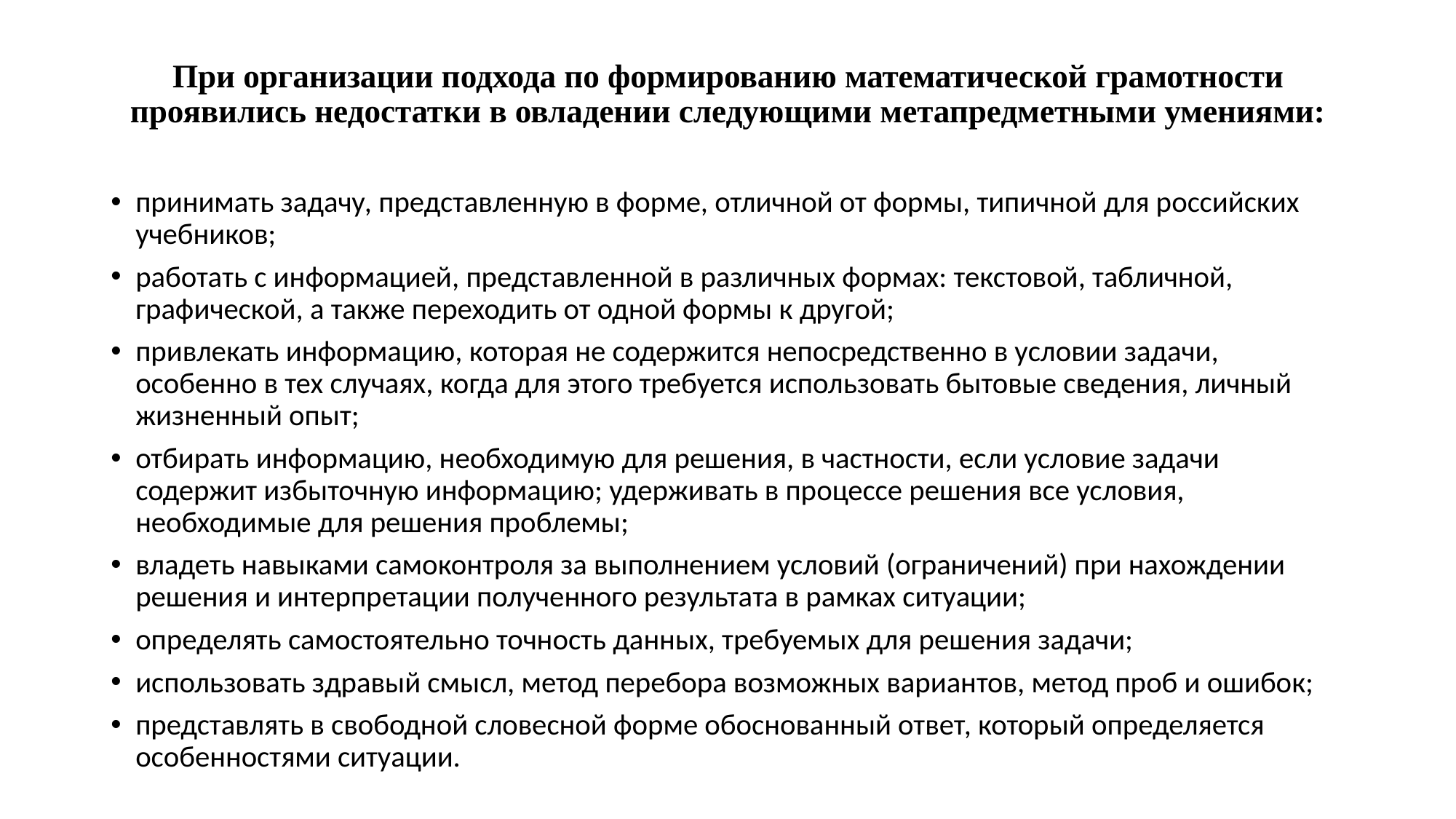

# При организации подхода по формированию математической грамотности проявились недостатки в овладении следующими метапредметными умениями:
принимать задачу, представленную в форме, отличной от формы, типичной для российских учебников;
работать с информацией, представленной в различных формах: текстовой, табличной, графической, а также переходить от одной формы к другой;
привлекать информацию, которая не содержится непосредственно в условии задачи, особенно в тех случаях, когда для этого требуется использовать бытовые сведения, личный жизненный опыт;
отбирать информацию, необходимую для решения, в частности, если условие задачи содержит избыточную информацию; удерживать в процессе решения все условия, необходимые для решения проблемы;
владеть навыками самоконтроля за выполнением условий (ограничений) при нахождении решения и интерпретации полученного результата в рамках ситуации;
определять самостоятельно точность данных, требуемых для решения задачи;
использовать здравый смысл, метод перебора возможных вариантов, метод проб и ошибок;
представлять в свободной словесной форме обоснованный ответ, который определяется особенностями ситуации.